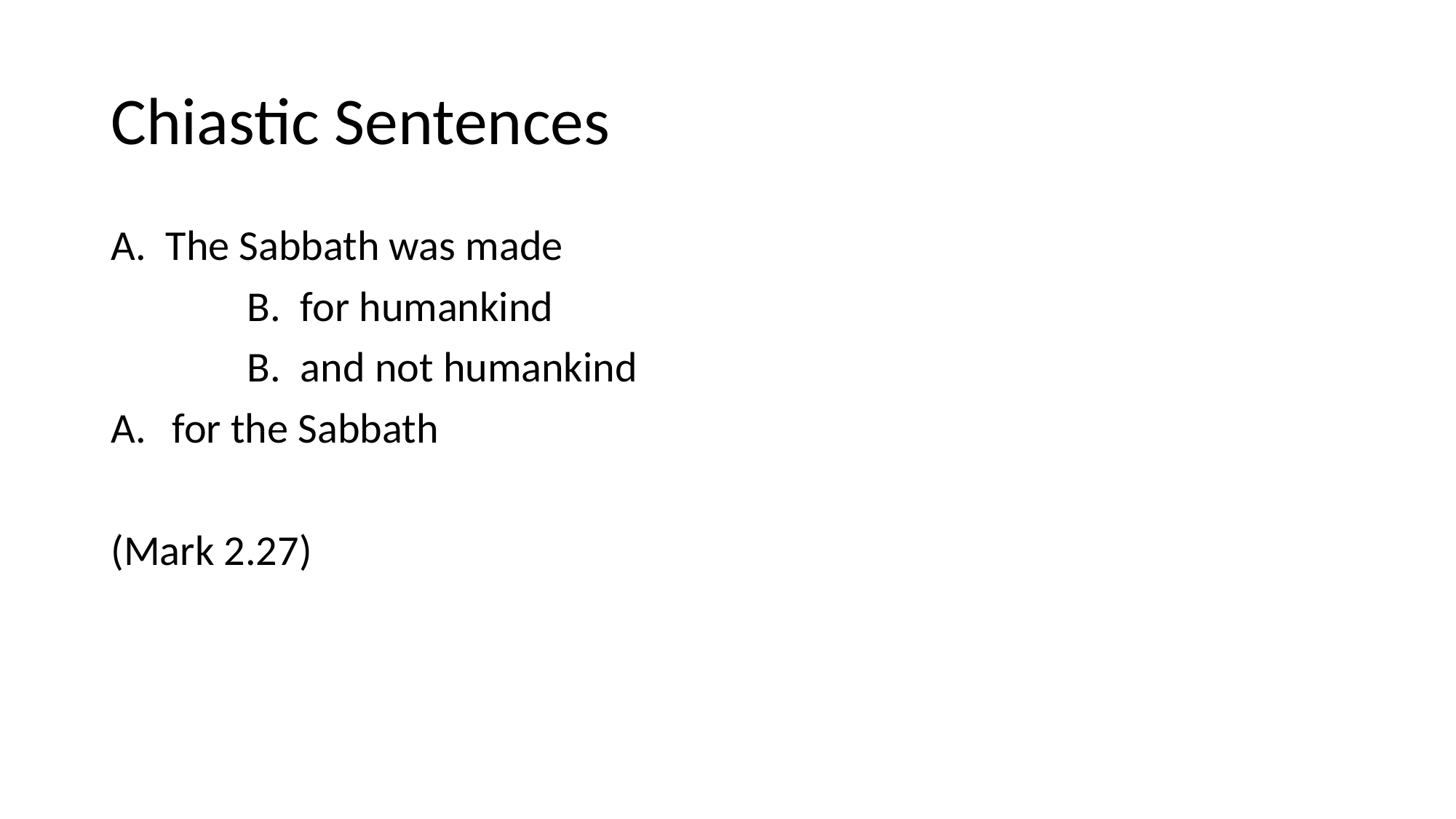

# Chiastic Sentences
A.  The Sabbath was made
		B.  for humankind
		B.  and not humankind
A.	for the Sabbath

(Mark 2.27)